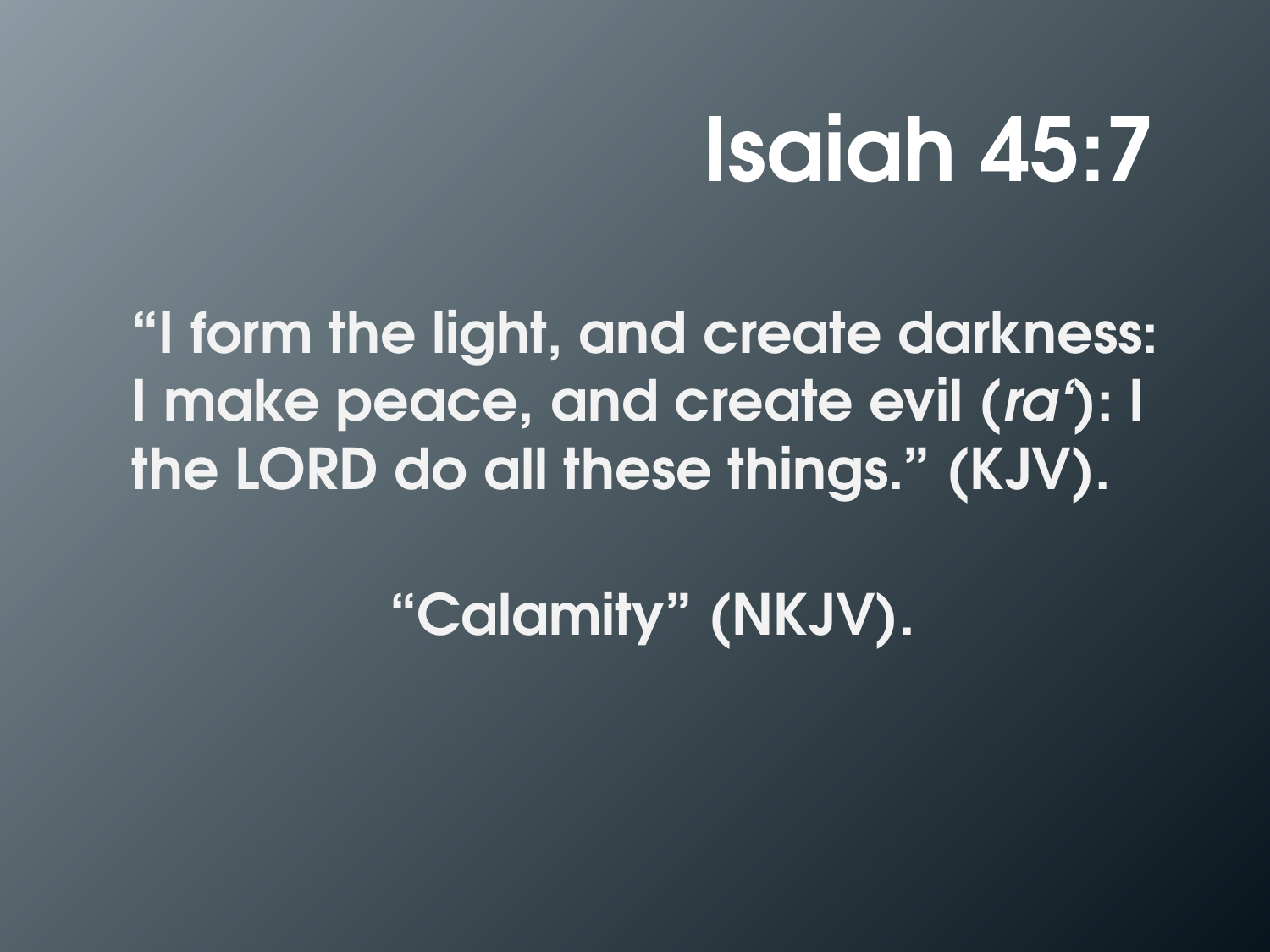

# Isaiah 45:7
“I form the light, and create darkness: I make peace, and create evil (ra‘): I the LORD do all these things.” (KJV).

“Calamity” (NKJV).